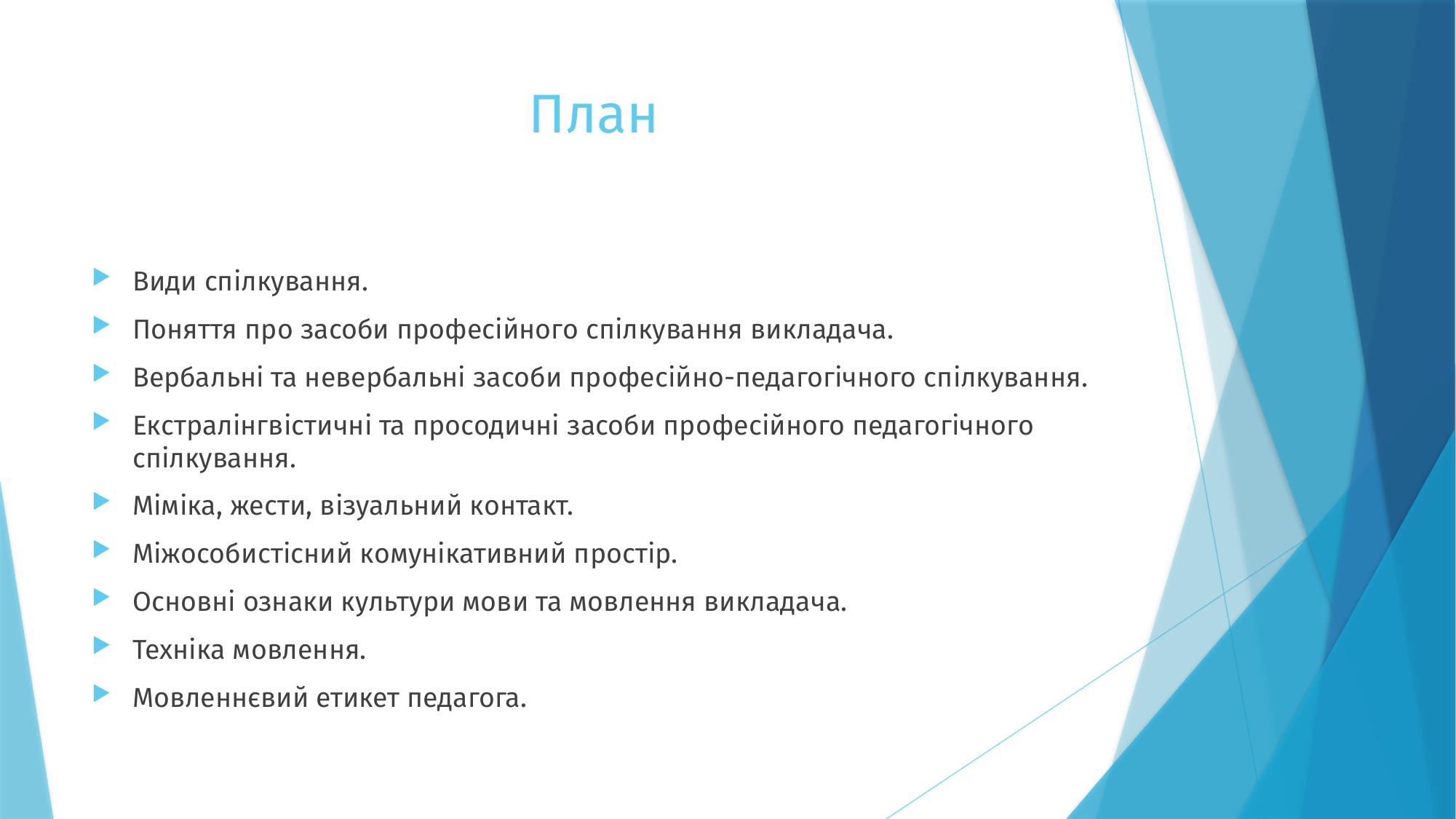

# План
Види спілкування.
Поняття про засоби професійного спілкування викладача.
Вербальні та невербальні засоби професійно-педагогічного спілкування.
Екстралінгвістичні та просодичні засоби професійного педагогічного спілкування.
Міміка, жести, візуальний контакт.
Міжособистісний комунікативний простір.
Основні ознаки культури мови та мовлення викладача.
Техніка мовлення.
Мовленнєвий етикет педагога.